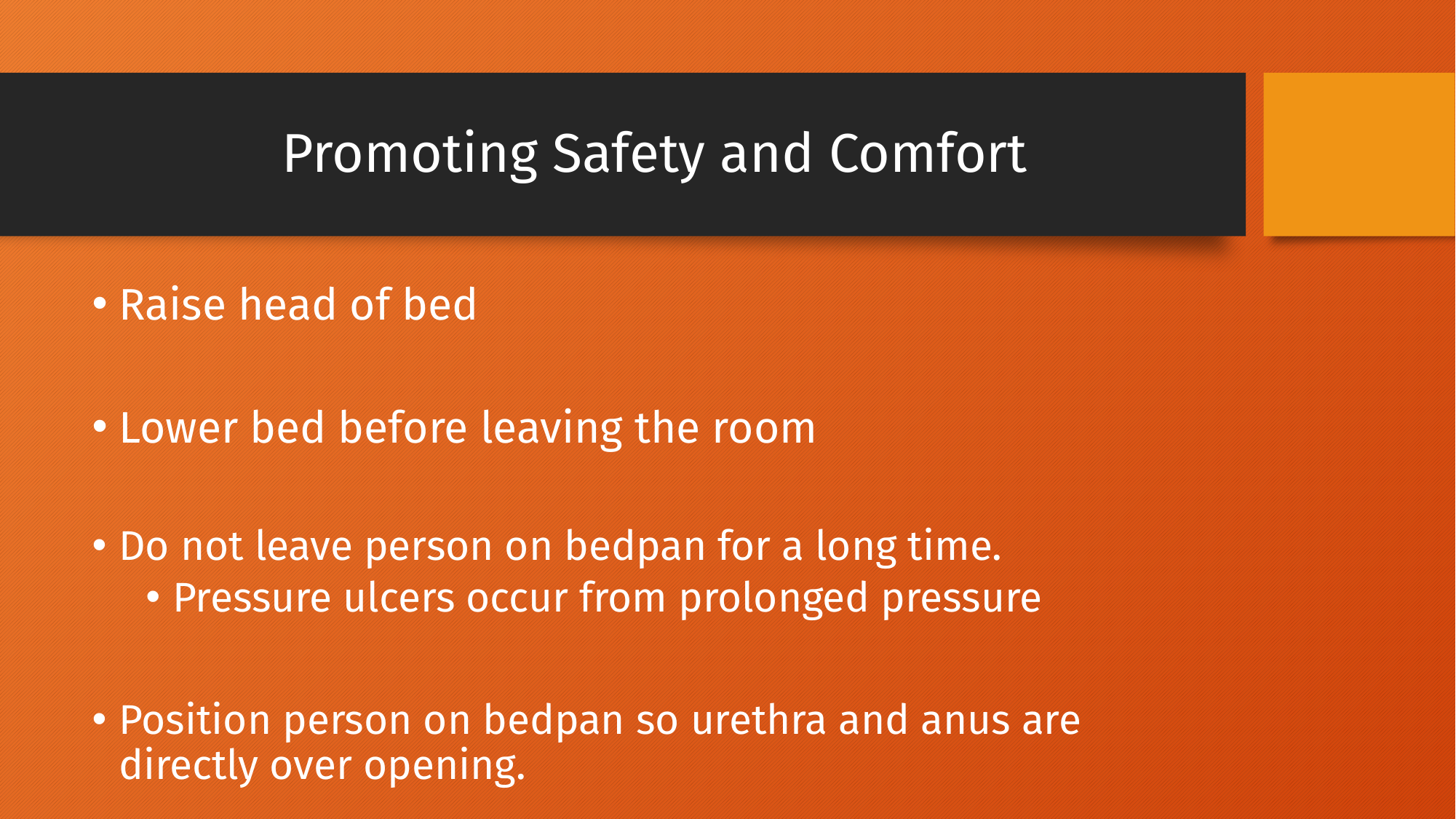

# Promoting Safety and Comfort
Raise head of bed

Lower bed before leaving the room

Do not leave person on bedpan for a long time.
Pressure ulcers occur from prolonged pressure

Position person on bedpan so urethra and anus are directly over opening.